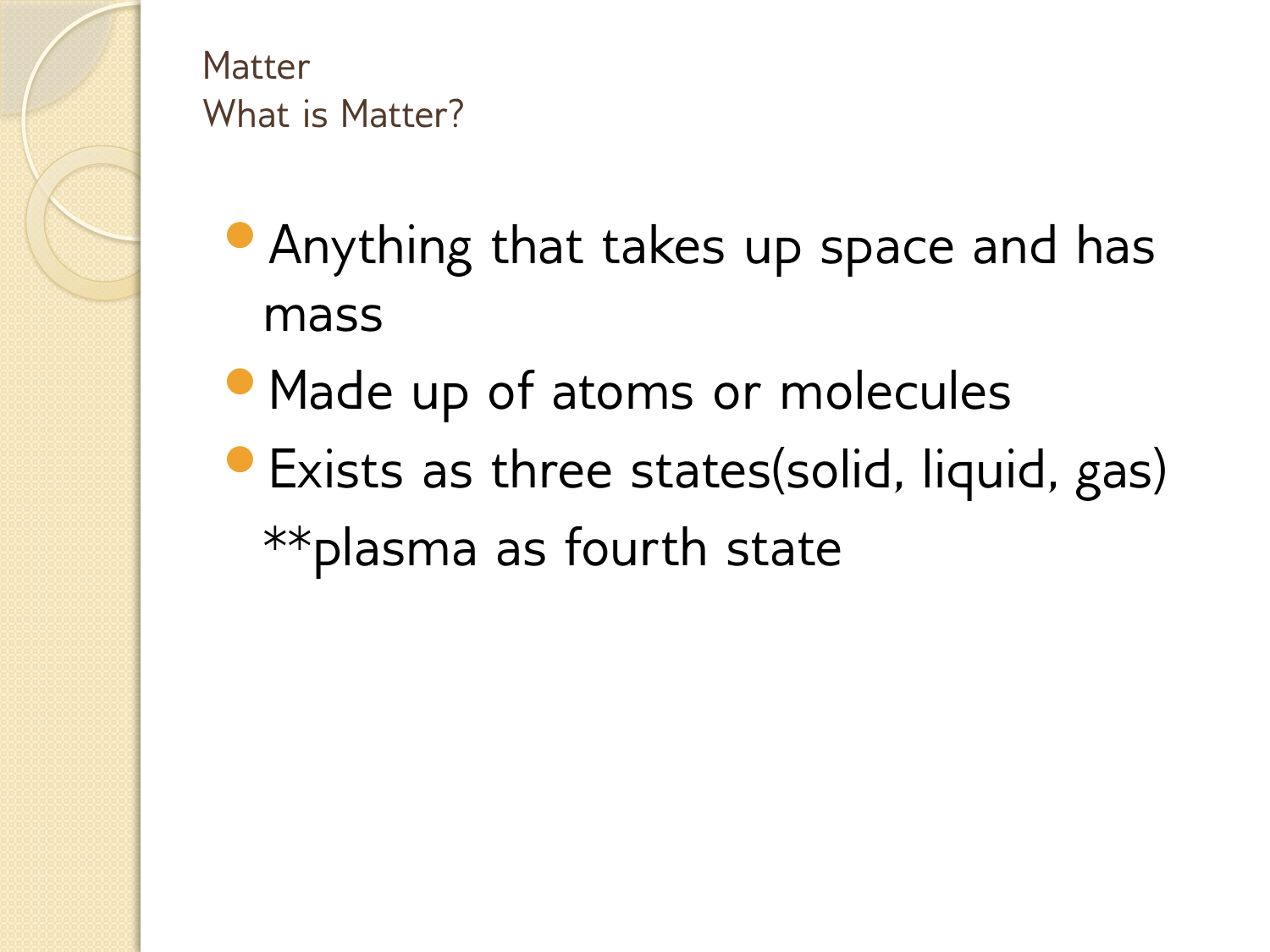

# Matter What is Matter?
Anything that takes up space and has mass
Made up of atoms or molecules
Exists as three states(solid, liquid, gas)
	**plasma as fourth state